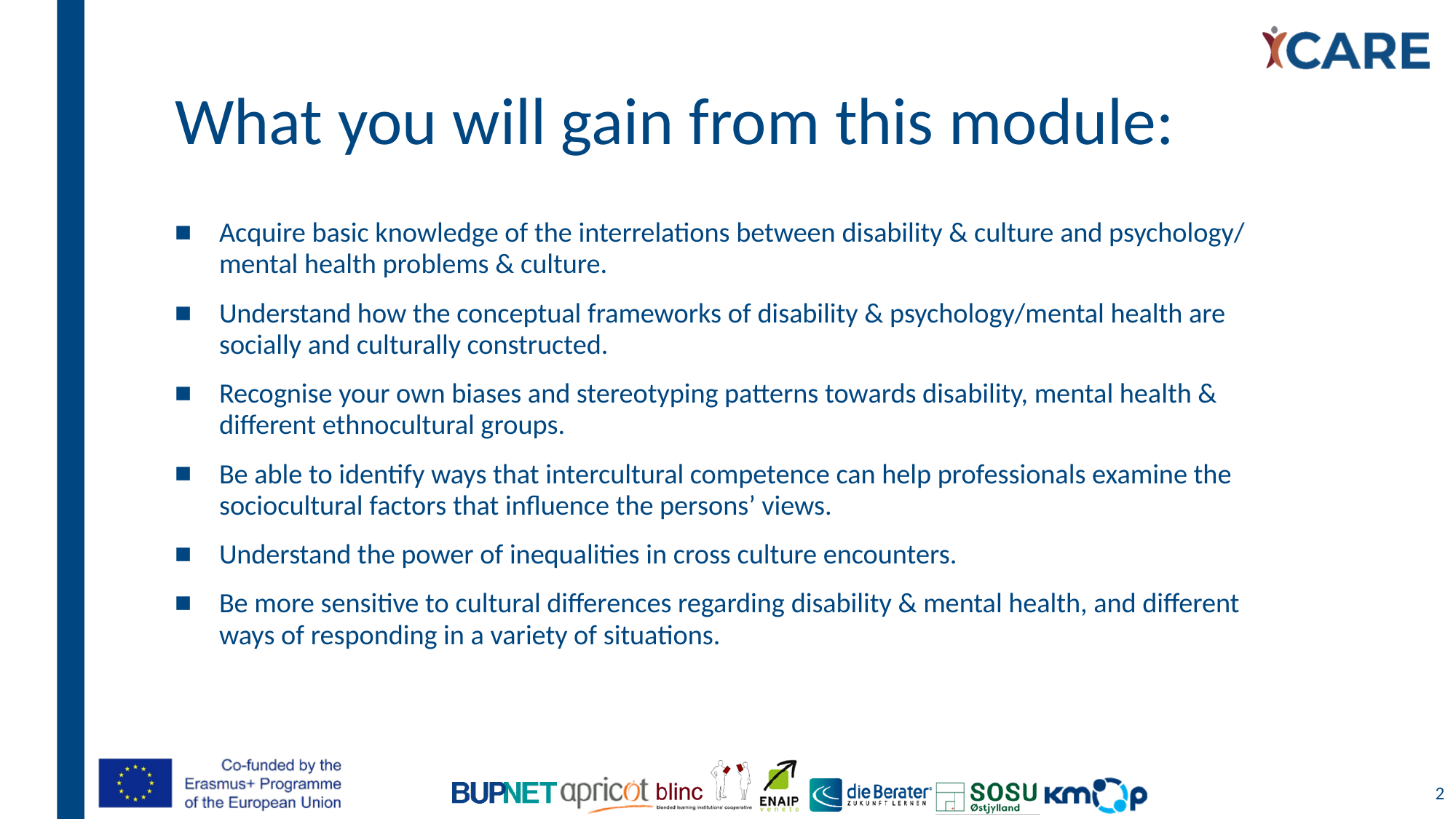

# What you will gain from this module:
Acquire basic knowledge of the interrelations between disability & culture and psychology/ mental health problems & culture.
Understand how the conceptual frameworks of disability & psychology/mental health are socially and culturally constructed.
Recognise your own biases and stereotyping patterns towards disability, mental health & different ethnocultural groups.
Be able to identify ways that intercultural competence can help professionals examine the sociocultural factors that influence the persons’ views.
Understand the power of inequalities in cross culture encounters.
Be more sensitive to cultural differences regarding disability & mental health, and different ways of responding in a variety of situations.

2